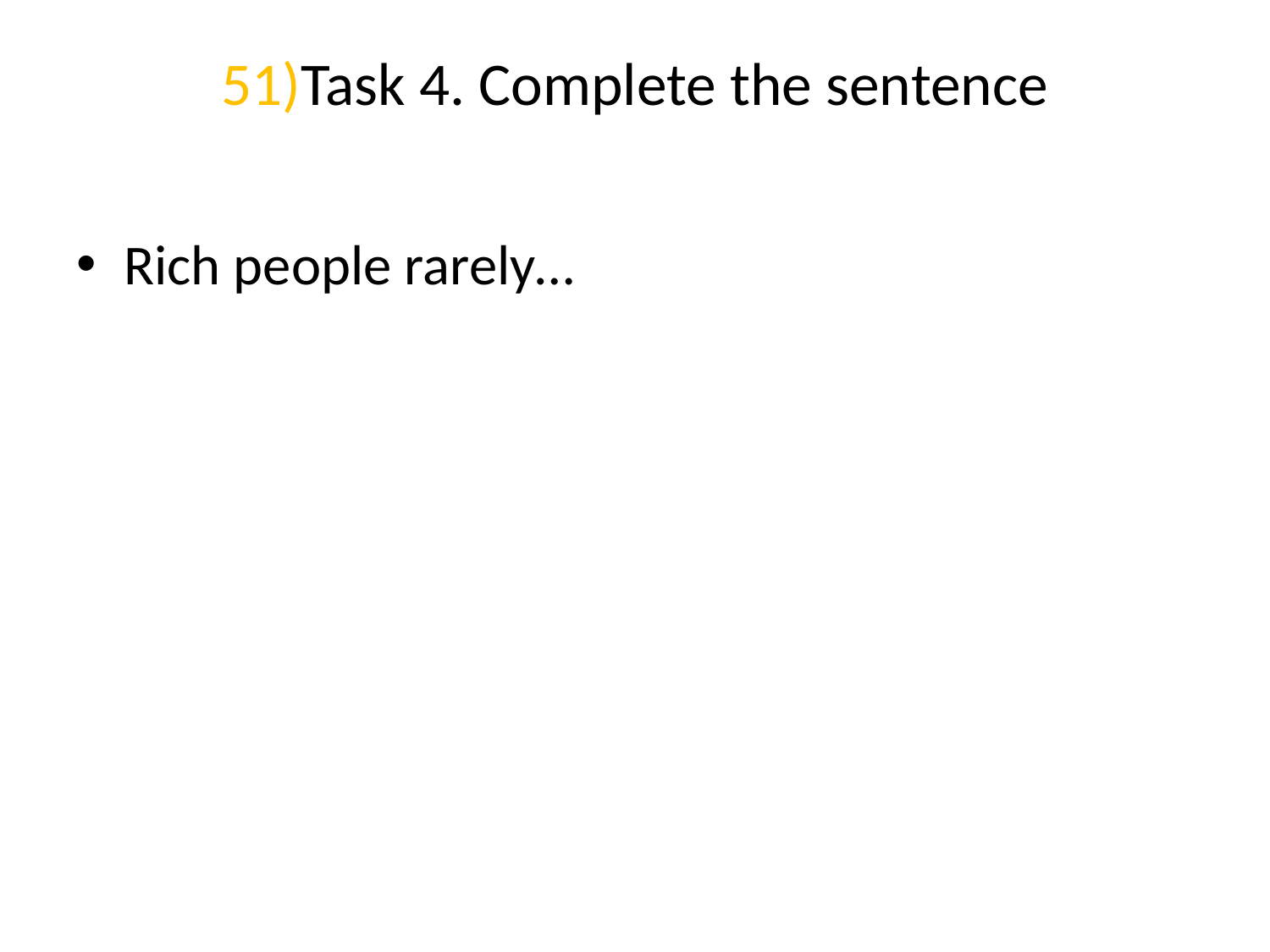

# 51)Task 4. Complete the sentence
Rich people rarely…